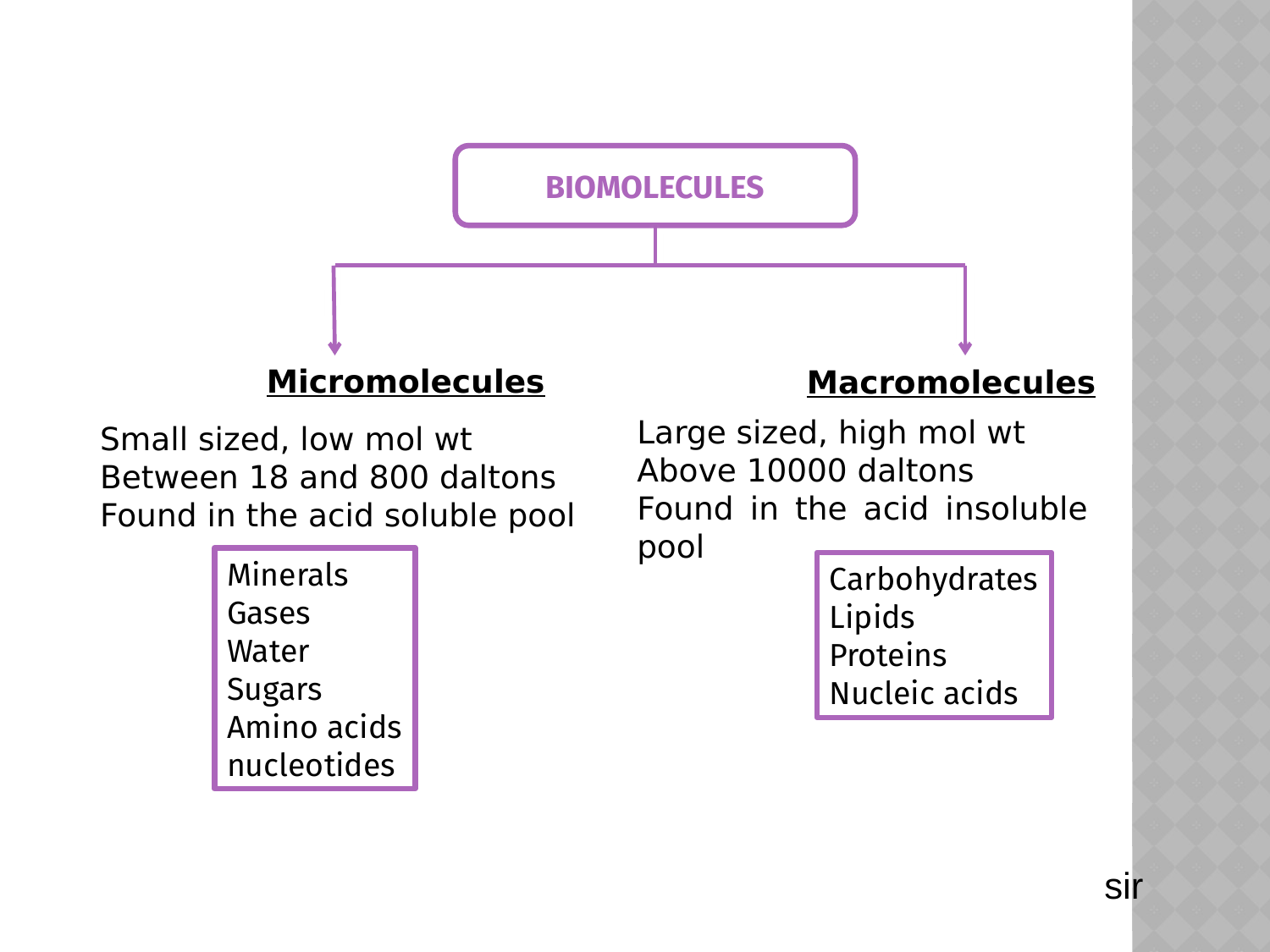

BIOMOLECULES
Micromolecules
Macromolecules
Large sized, high mol wt
Above 10000 daltons
Found in the acid insoluble pool
Small sized, low mol wt
Between 18 and 800 daltons
Found in the acid soluble pool
Minerals
Gases
Water
Sugars
Amino acids
nucleotides
Carbohydrates
Lipids
Proteins
Nucleic acids
sir